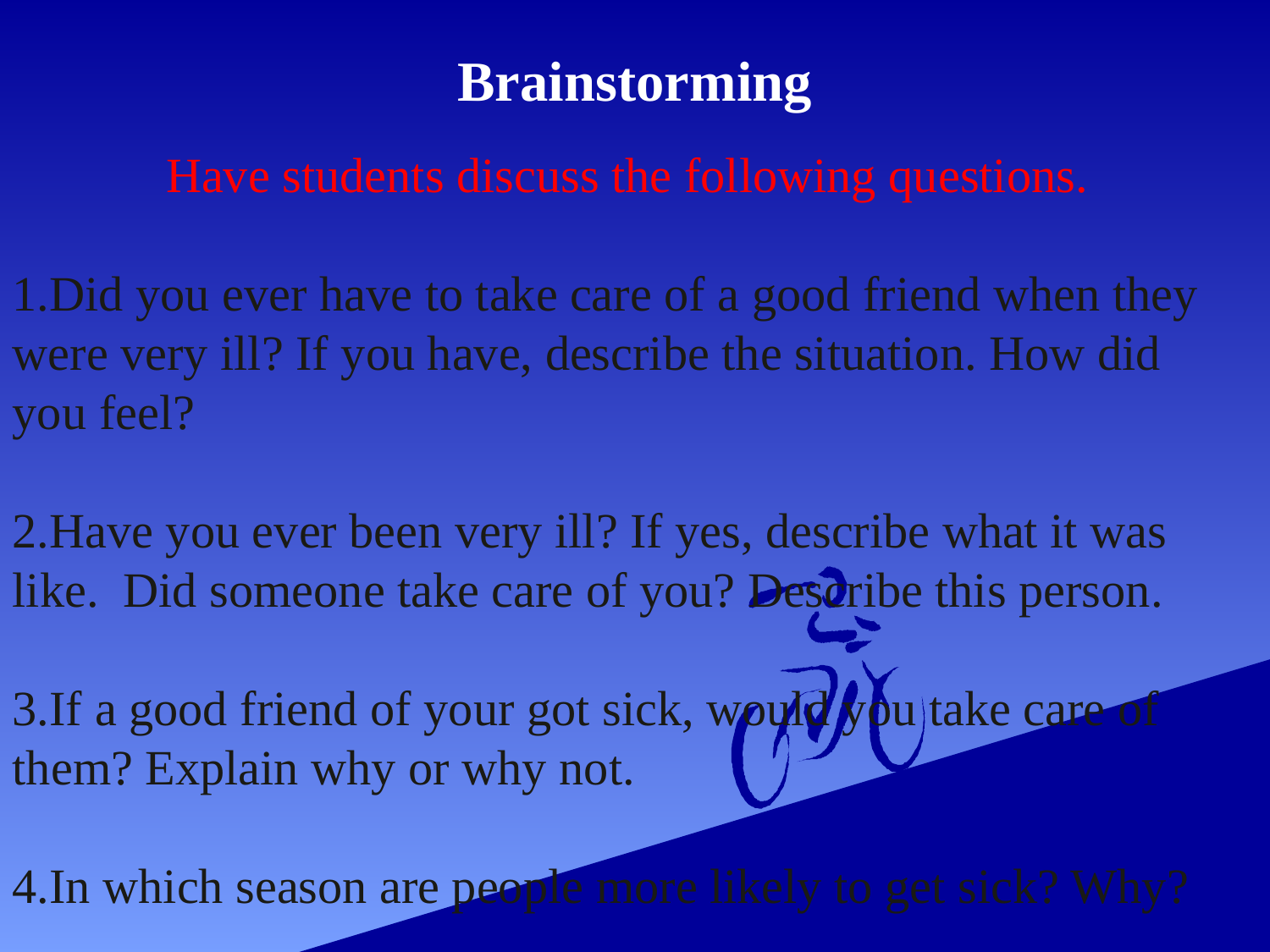

Brainstorming
Have students discuss the following questions.

1.Did you ever have to take care of a good friend when they were very ill? If you have, describe the situation. How did you feel?

2.Have you ever been very ill? If yes, describe what it was like.  Did someone take care of you? Describe this person.

3.If a good friend of your got sick, would you take care of them? Explain why or why not.

4.In which season are people more likely to get sick? Why?